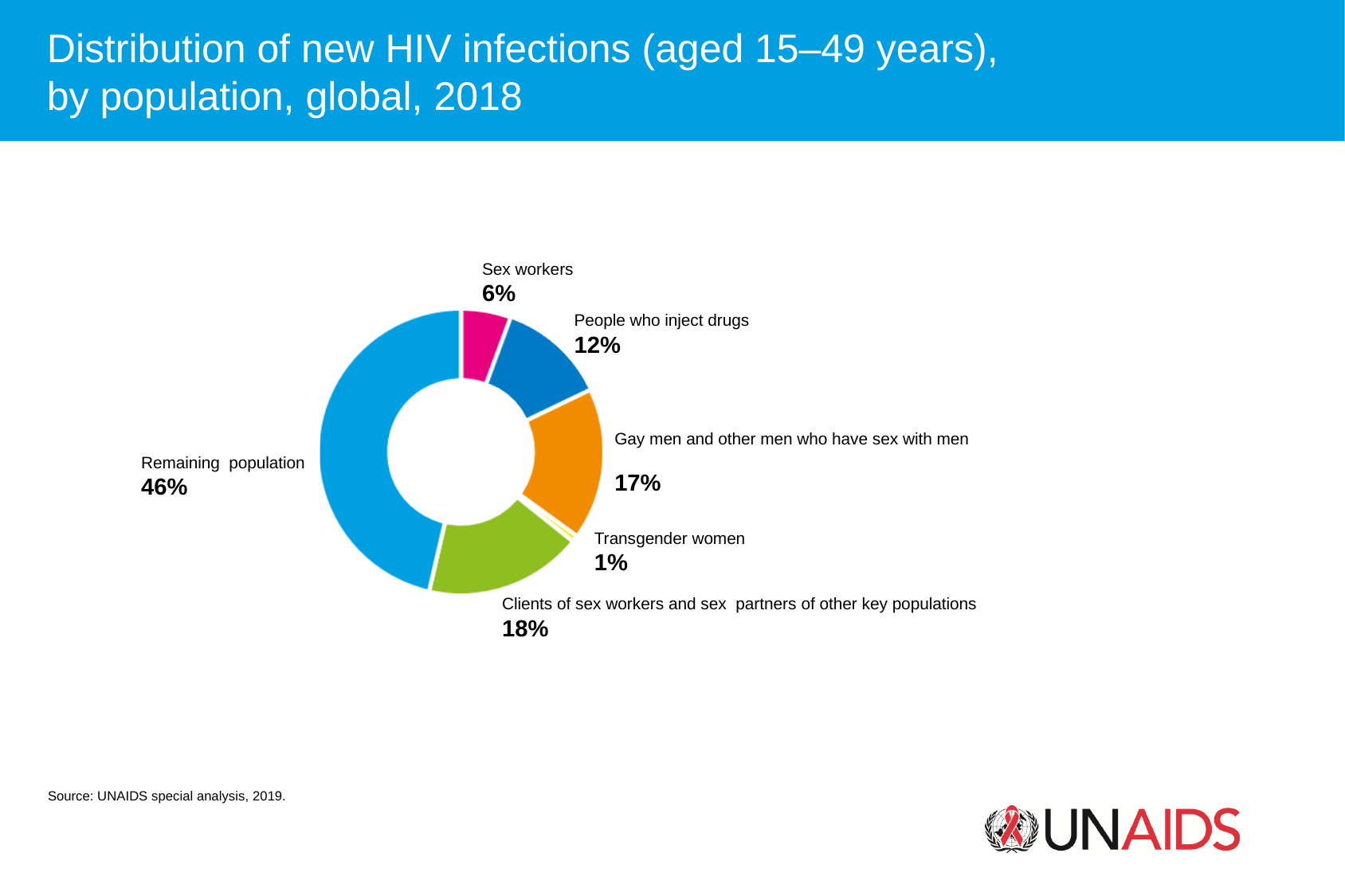

Distribution of new HIV infections (aged 15–49 years),
by population, global, 2018
Sex workers 6%
People who inject drugs
12%

Gay men and other men who have sex with men
17%
Remaining  population  46%
Transgender women
1%
Clients of sex workers and sex  partners of other key populations  18%
Source: UNAIDS special analysis, 2019.